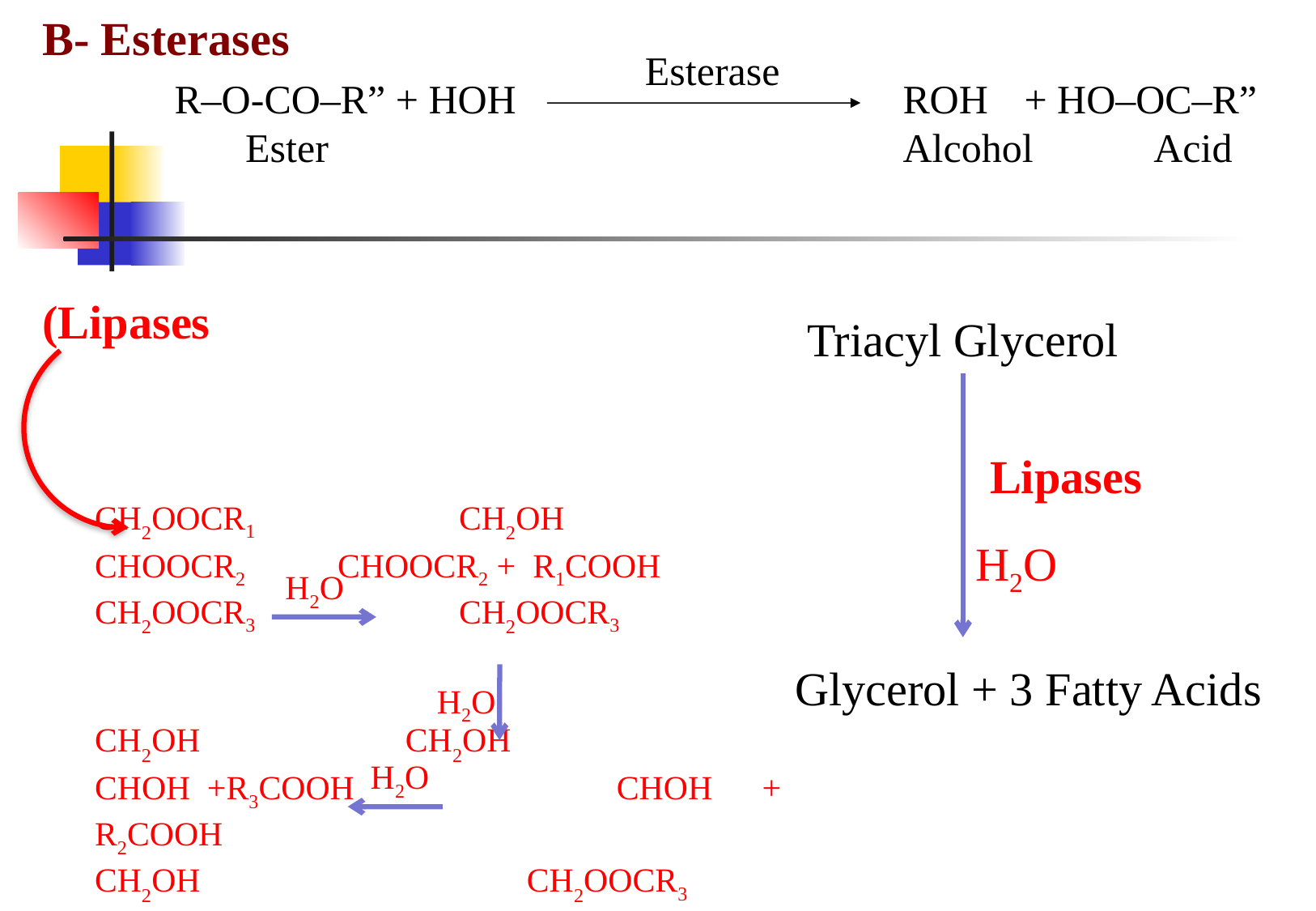

B- Esterases

(Lipases

Esterase
		R–O-CO–R” + HOH				ROH 	+ HO–OC–R”
 		       Ester					Alcohol	 Acid

Triacyl Glycerol

Lipases
H2O
CH2OOCR1		CH2OH
CHOOCR2     	CHOOCR2 +  R1COOH
CH2OOCR3		CH2OOCR3

CH2OH		        CH2OH
CHOH +R3COOH  	        CHOH   + R2COOH
CH2OH      		        CH2OOCR3
H2O
Glycerol + 3 Fatty Acids
H2O
H2O